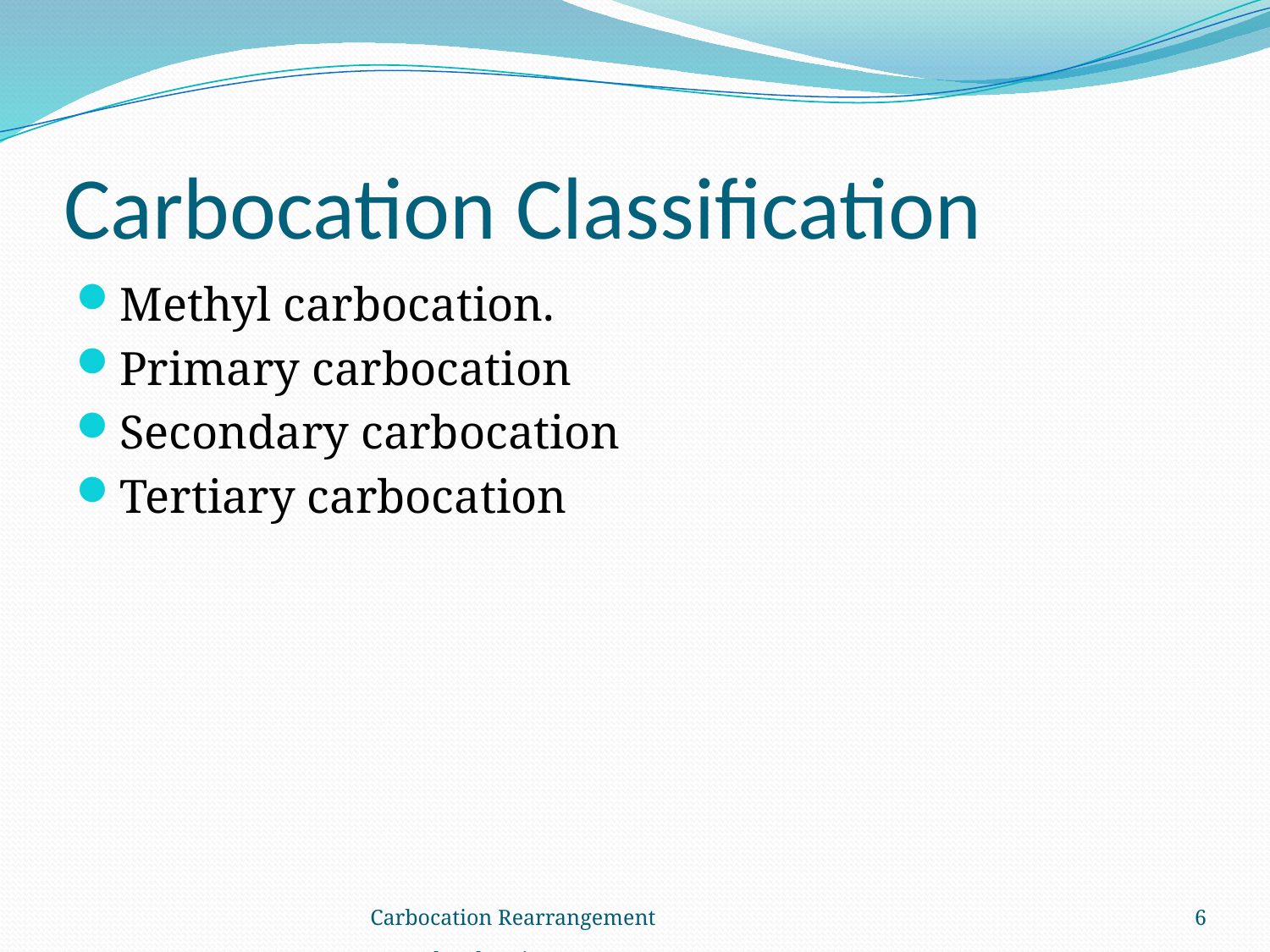

# Carbocation Classification
Methyl carbocation.
Primary carbocation
Secondary carbocation
Tertiary carbocation
Carbocation Rearrangement                                                                                                                       Ayesha Shamim
6